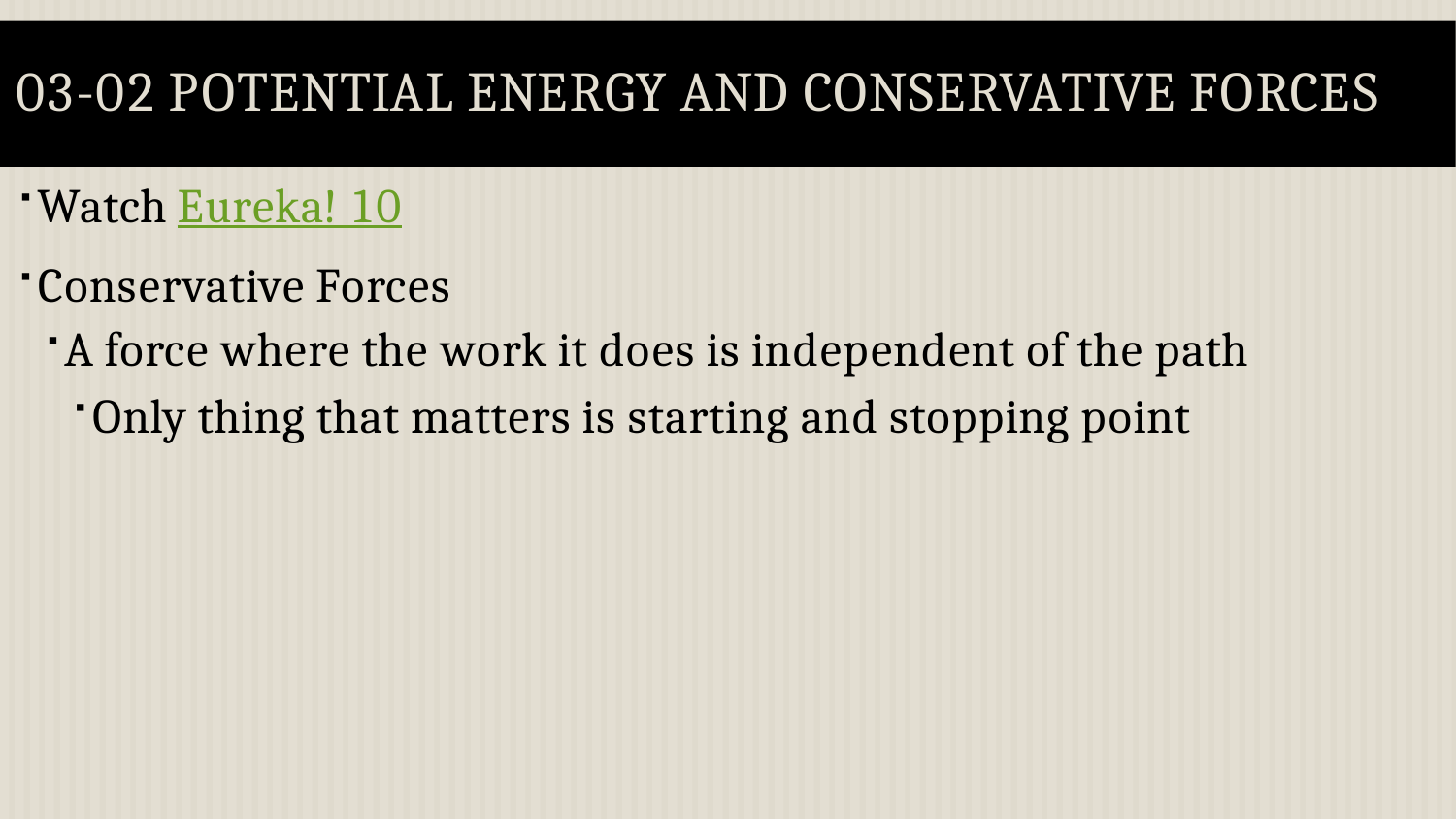

# 03-02 Potential Energy and Conservative Forces
Watch Eureka! 10
Conservative Forces
A force where the work it does is independent of the path
Only thing that matters is starting and stopping point